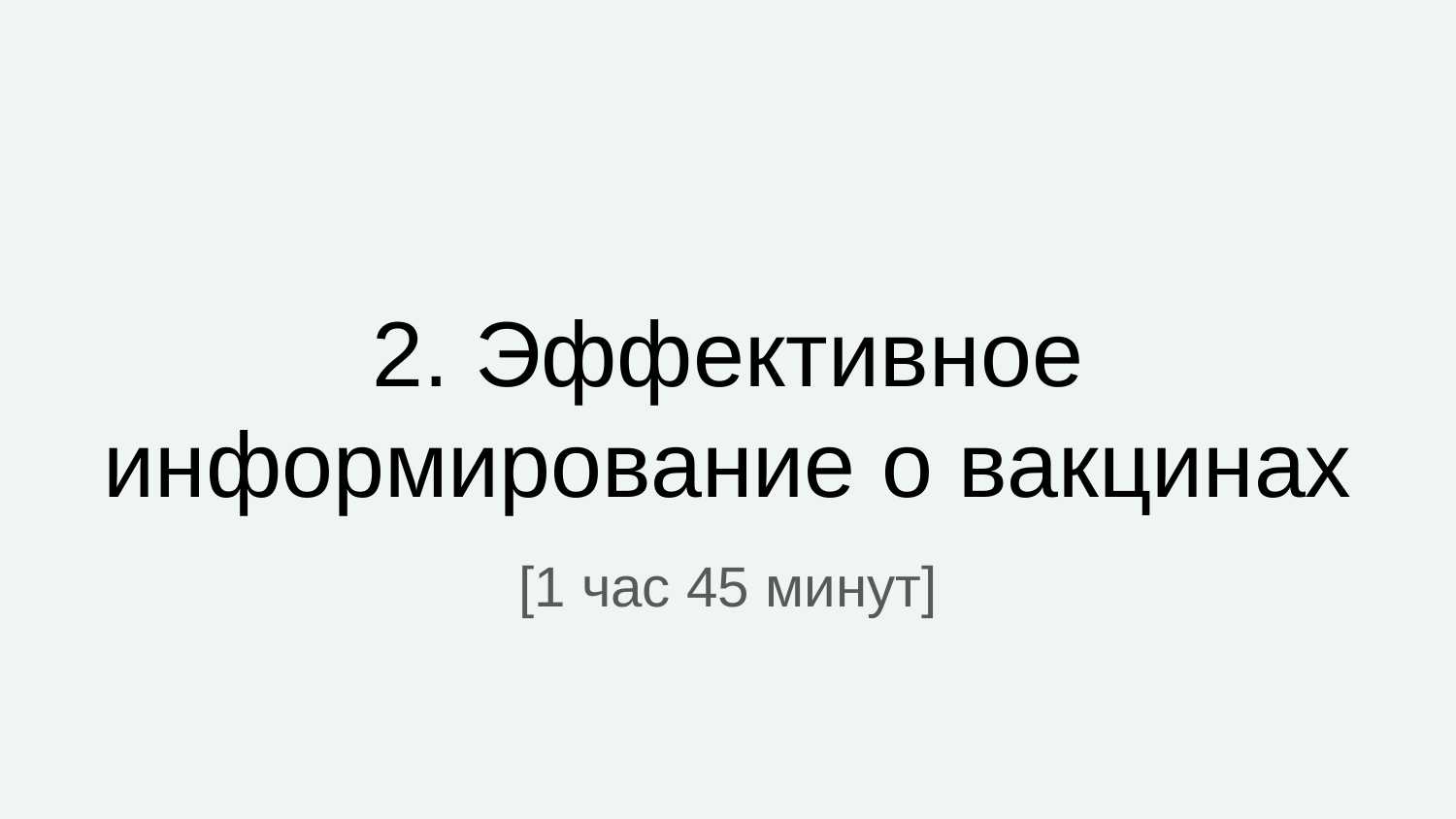

# 2. Эффективное информирование о вакцинах
[1 час 45 минут]